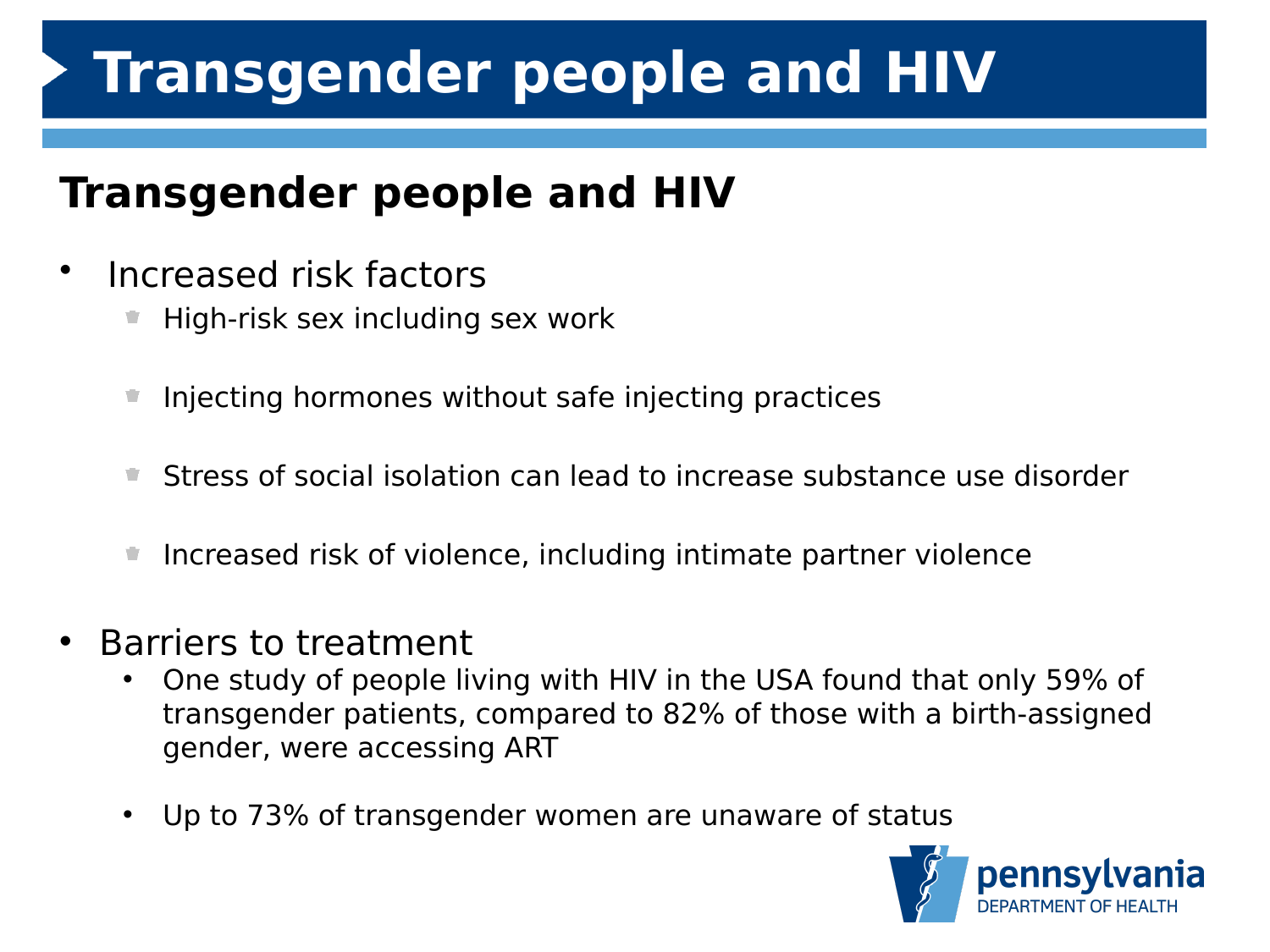

Transgender people and HIV
Transgender people and HIV

Increased risk factors
High-risk sex including sex work

Injecting hormones without safe injecting practices

Stress of social isolation can lead to increase substance use disorder

Increased risk of violence, including intimate partner violence

Barriers to treatment
One study of people living with HIV in the USA found that only 59% of transgender patients, compared to 82% of those with a birth-assigned gender, were accessing ART

Up to 73% of transgender women are unaware of status